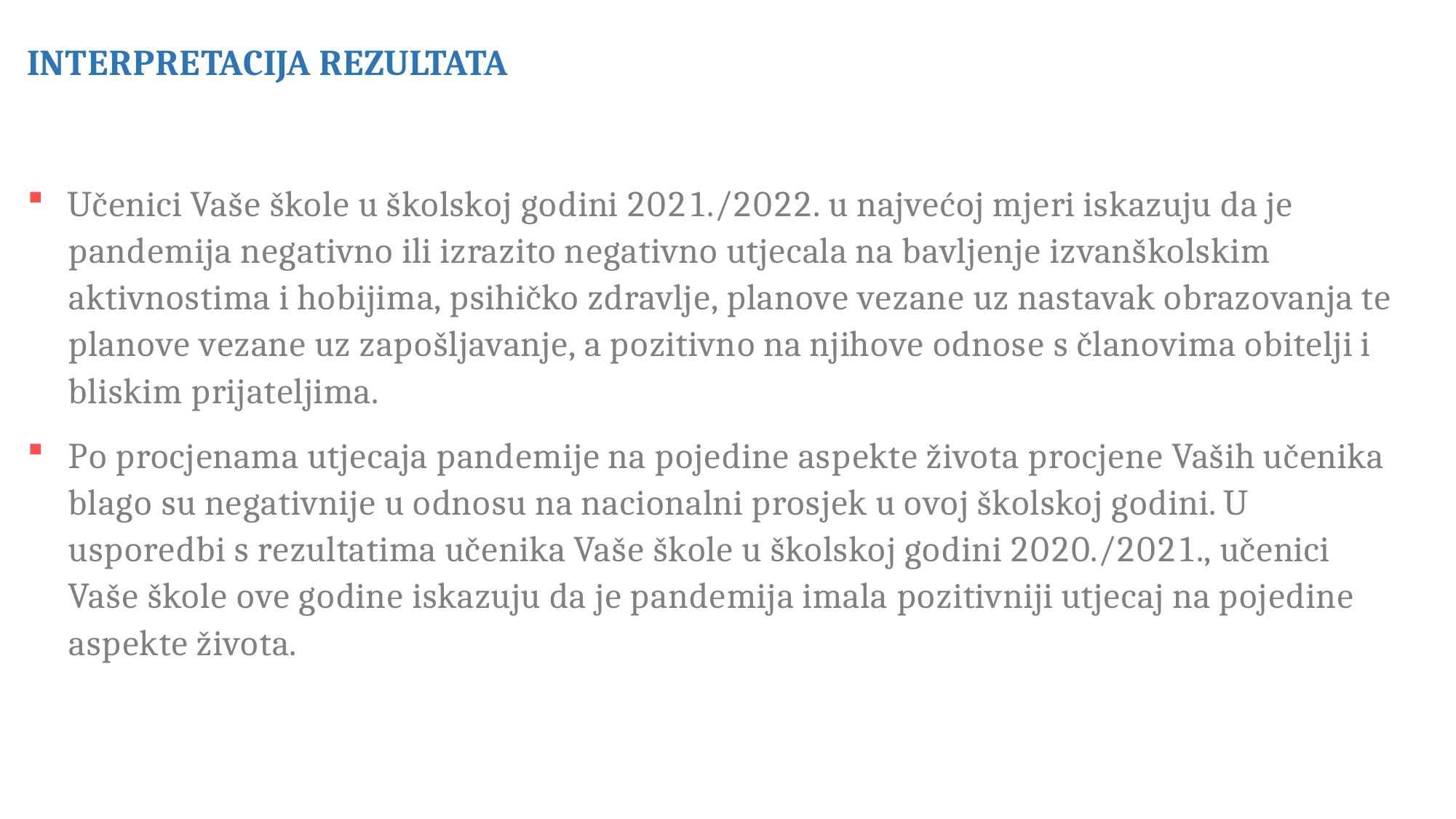

INTERPRETACIJA REZULTATA
Učenici Vaše škole u školskoj godini 2021./2022. u najvećoj mjeri iskazuju da je pandemija negativno ili izrazito negativno utjecala na bavljenje izvanškolskim aktivnostima i hobijima, psihičko zdravlje, planove vezane uz nastavak obrazovanja te planove vezane uz zapošljavanje, a pozitivno na njihove odnose s članovima obitelji i bliskim prijateljima.
Po procjenama utjecaja pandemije na pojedine aspekte života procjene Vaših učenika blago su negativnije u odnosu na nacionalni prosjek u ovoj školskoj godini. U usporedbi s rezultatima učenika Vaše škole u školskoj godini 2020./2021., učenici Vaše škole ove godine iskazuju da je pandemija imala pozitivniji utjecaj na pojedine aspekte života.